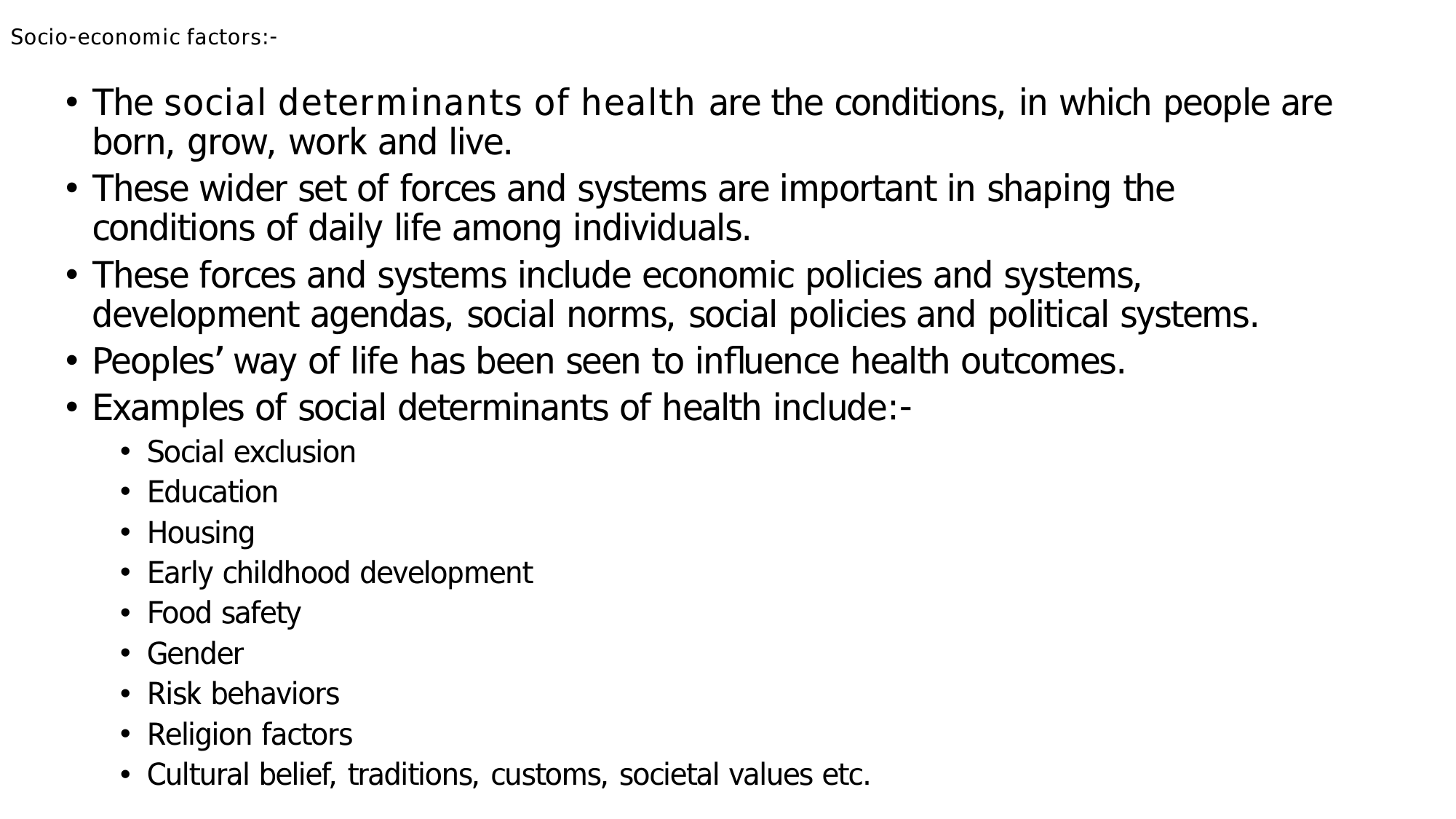

# Socio-economic factors:-
The social determinants of health are the conditions, in which people are born, grow, work and live.
These wider set of forces and systems are important in shaping the conditions of daily life among individuals.
These forces and systems include economic policies and systems, development agendas, social norms, social policies and political systems.
Peoples’ way of life has been seen to influence health outcomes.
Examples of social determinants of health include:-
Social exclusion
Education
Housing
Early childhood development
Food safety
Gender
Risk behaviors
Religion factors
Cultural belief, traditions, customs, societal values etc.